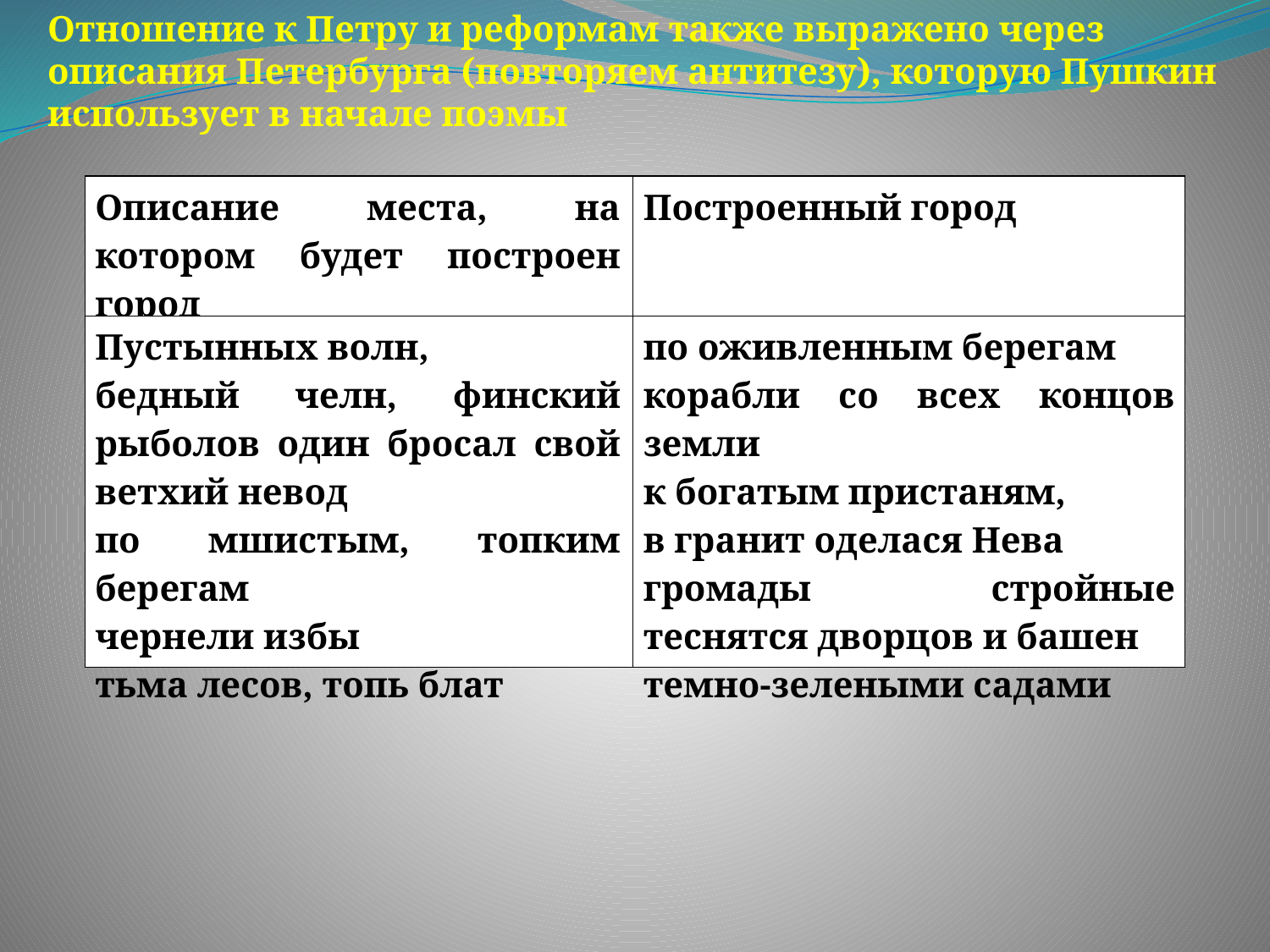

Отношение к Петру и реформам также выражено через описания Петербурга (повторяем антитезу), которую Пушкин использует в начале поэмы
| Описание места, на котором будет построен город | Построенный город |
| --- | --- |
| Пустынных волн, бедный челн, финский рыболов один бросал свой ветхий невод по мшистым, топким берегам чернели избы тьма лесов, топь блат | по оживленным берегам корабли со всех концов земли к богатым пристаням, в гранит оделася Нева громады стройные теснятся дворцов и башен темно-зелеными садами |